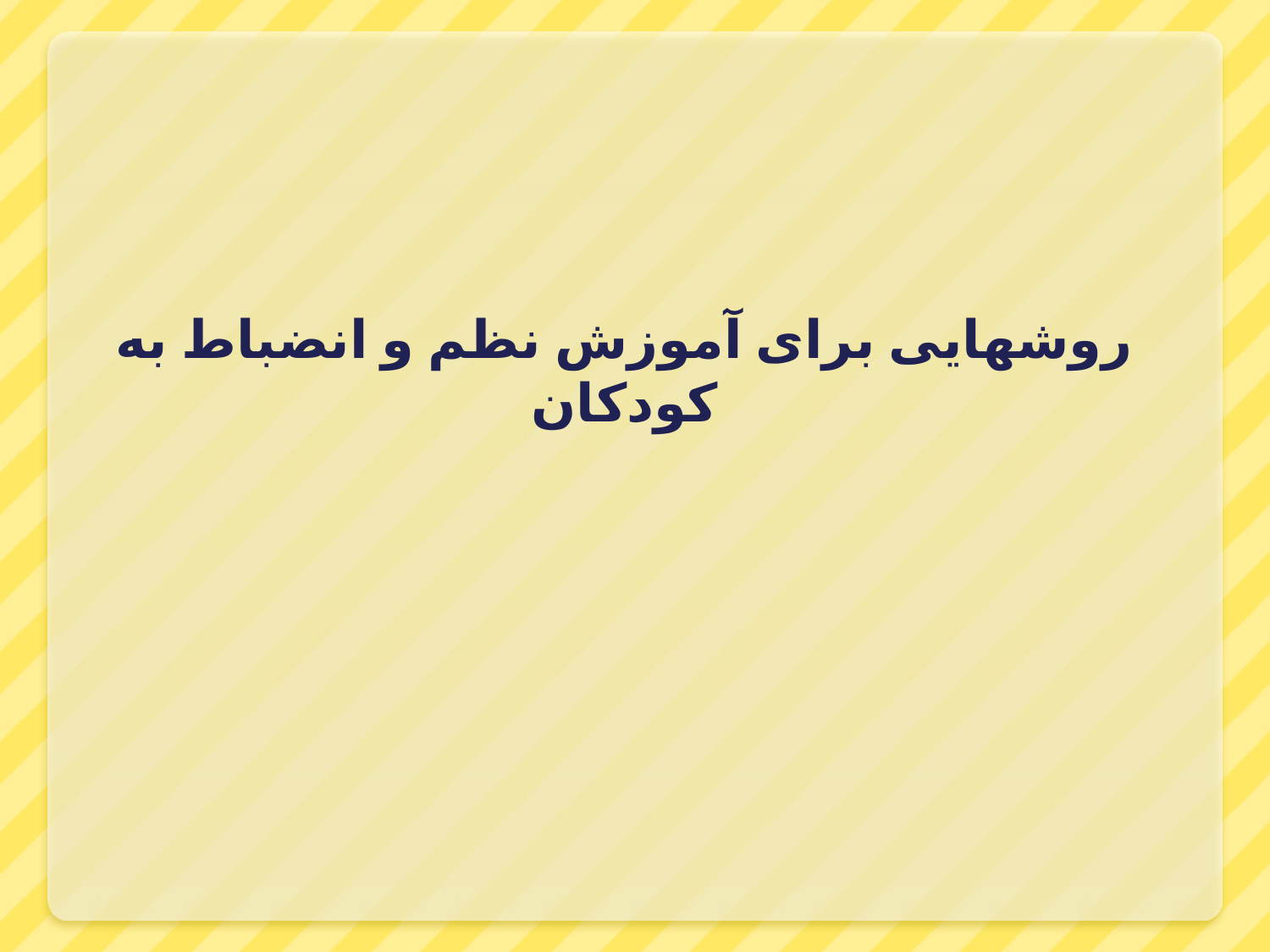

روشهایی برای آموزش نظم و انضباط به کودکان